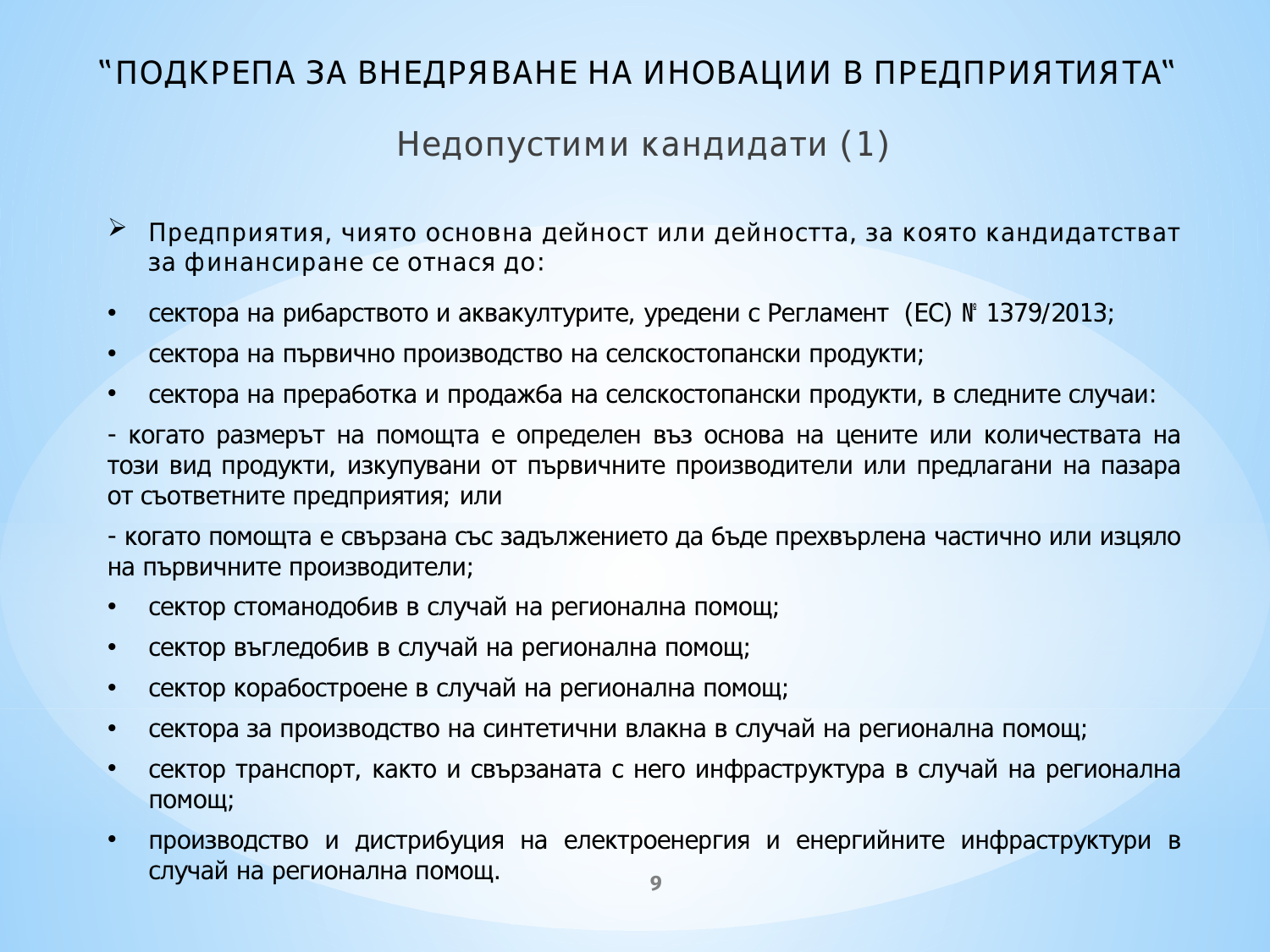

# “ПОДКРЕПА ЗА ВНЕДРЯВАНЕ НА ИНОВАЦИИ В ПРЕДПРИЯТИЯТА“

Недопустими кандидати (1)

Предприятия, чиято основна дейност или дейността, за която кандидатстват за финансиране се отнася до:
сектора на рибарството и аквакултурите, уредени с Регламент  (ЕС) № 1379/2013;
сектора на първично производство на селскостопански продукти;
сектора на преработка и продажба на селскостопански продукти, в следните случаи:
- когато размерът на помощта е определен въз основа на цените или количествата на този вид продукти, изкупувани от първичните производители или предлагани на пазара от съответните предприятия; или
- когато помощта е свързана със задължението да бъде прехвърлена частично или изцяло на първичните производители;
сектор стоманодобив в случай на регионална помощ;
сектор въгледобив в случай на регионална помощ;
сектор корабостроене в случай на регионална помощ;
сектора за производство на синтетични влакна в случай на регионална помощ;
сектор транспорт, както и свързаната с него инфраструктура в случай на регионална помощ;
производство и дистрибуция на електроенергия и енергийните инфраструктури в случай на регионална помощ.

9